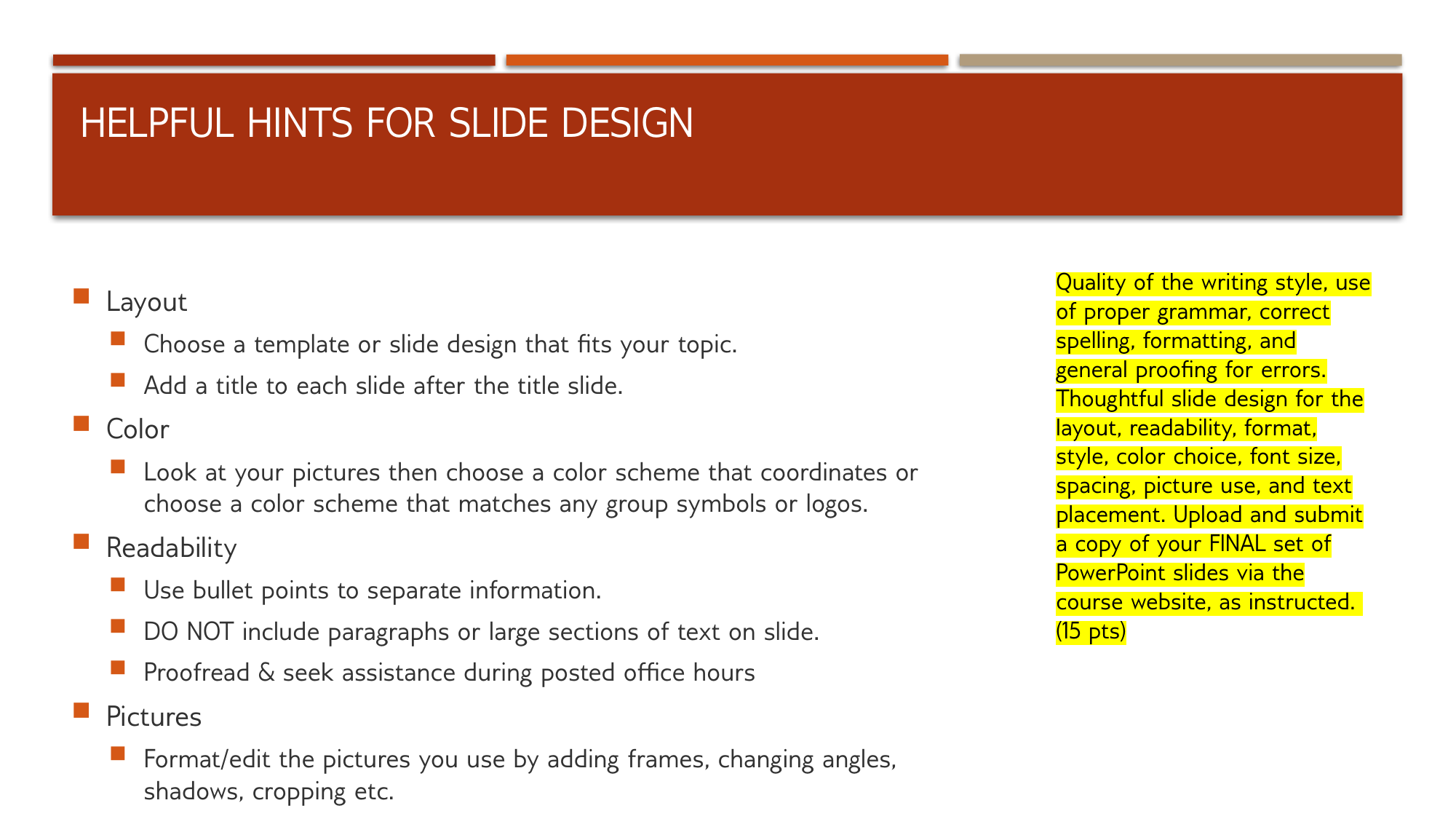

# Helpful hints for slide design
Quality of the writing style, use of proper grammar, correct spelling, formatting, and general proofing for errors. Thoughtful slide design for the layout, readability, format, style, color choice, font size, spacing, picture use, and text placement. Upload and submit a copy of your FINAL set of PowerPoint slides via the course website, as instructed.
(15 pts)

Layout
Choose a template or slide design that fits your topic.
Add a title to each slide after the title slide.
Color
Look at your pictures then choose a color scheme that coordinates or choose a color scheme that matches any group symbols or logos.
Readability
Use bullet points to separate information.
DO NOT include paragraphs or large sections of text on slide.
Proofread & seek assistance during posted office hours
Pictures
Format/edit the pictures you use by adding frames, changing angles, shadows, cropping etc.
Be sure to choose images that ADD something to the presentation